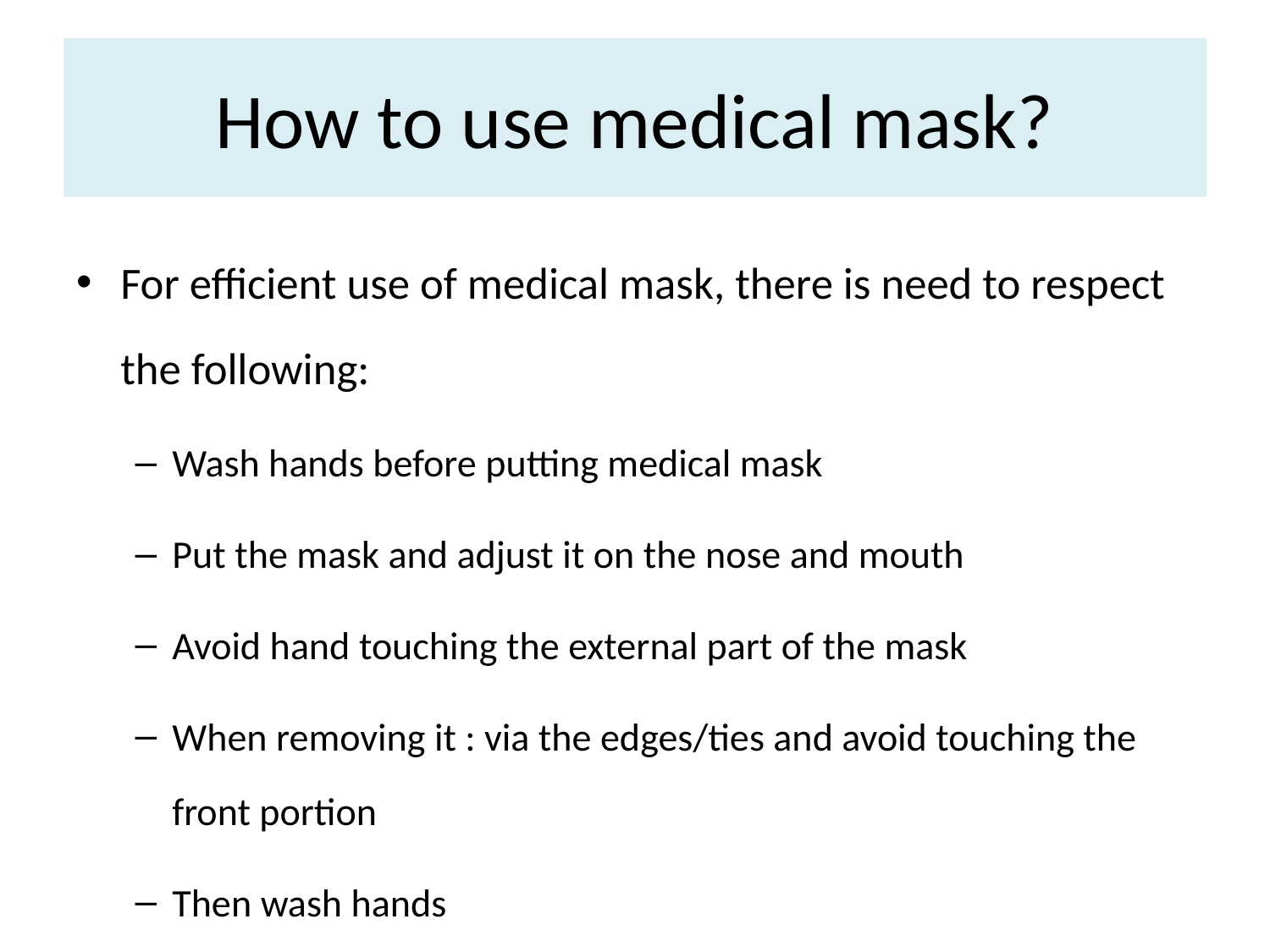

# How to use medical mask?
For efficient use of medical mask, there is need to respect the following:
Wash hands before putting medical mask
Put the mask and adjust it on the nose and mouth
Avoid hand touching the external part of the mask
When removing it : via the edges/ties and avoid touching the front portion
Then wash hands